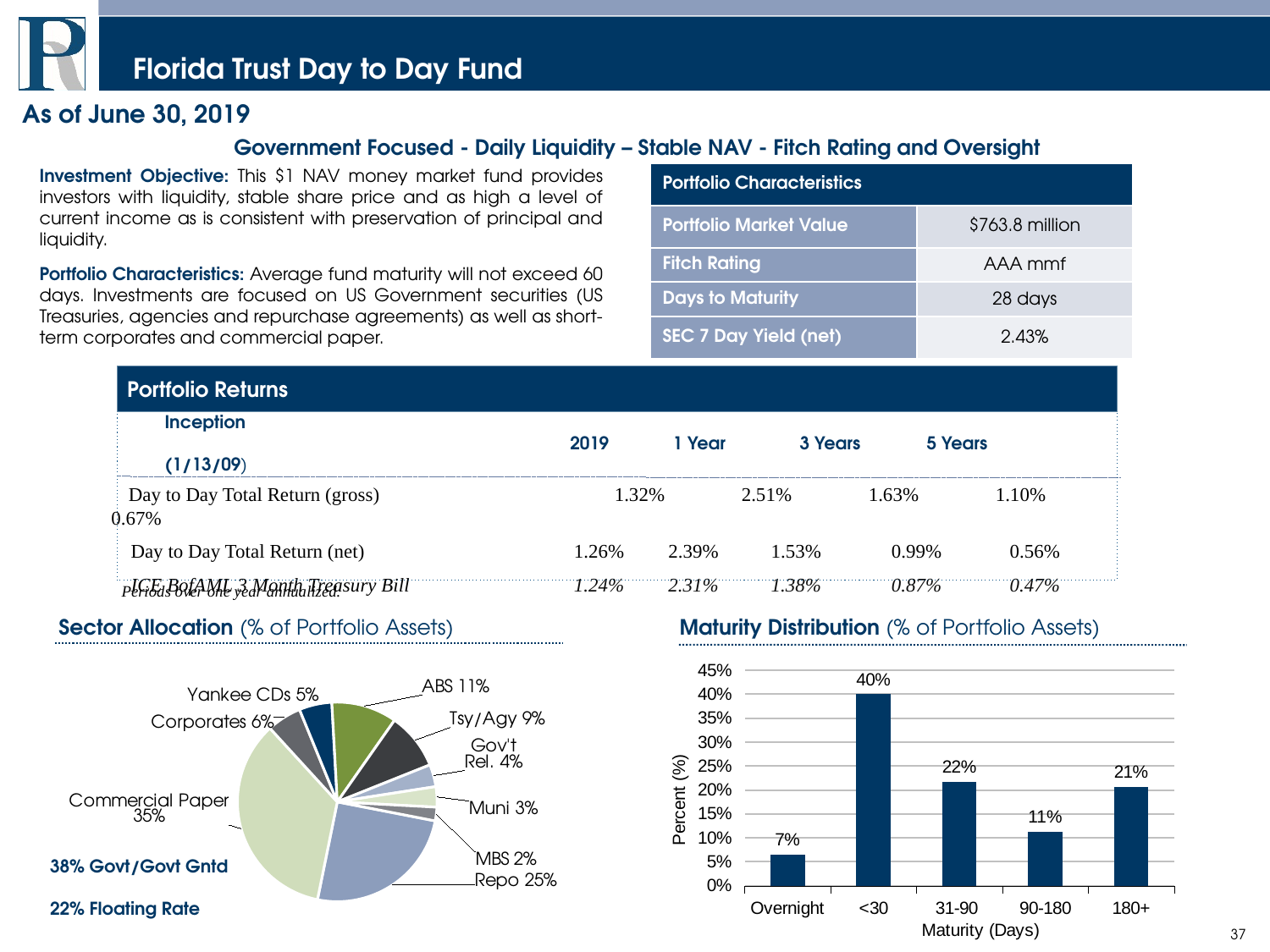

# Florida Trust Day to Day Fund
As of June 30, 2019
Government Focused - Daily Liquidity – Stable NAV - Fitch Rating and Oversight
Investment Objective: This $1 NAV money market fund provides investors with liquidity, stable share price and as high a level of current income as is consistent with preservation of principal and liquidity.
Portfolio Characteristics: Average fund maturity will not exceed 60 days. Investments are focused on US Government securities (US Treasuries, agencies and repurchase agreements) as well as short-term corporates and commercial paper.
| Portfolio Characteristics |  |
| --- | --- |
| Portfolio Market Value | $763.8 million |
| Fitch Rating | AAA mmf |
| Days to Maturity | 28 days |
| SEC 7 Day Yield (net) | 2.43% |
Portfolio Returns
	     	  	     	 			           Since			     YTD	 Trailing 	Trailing 	Trailing	         Inception
			     2019	1 Year	3 Years	5 Years	         (1/13/09)

    Day to Day Total Return (gross)		1.32%	2.51%	1.63%	1.10%              0.67%
     Day to Day Total Return (net)			1.26%	2.39%	1.53%	  0.99%              0.56%
     ICE BofAML 3 Month Treasury Bill 	        	1.24%	2.31%	1.38%	0.87%              0.47%
Periods over one year annualized.
Sector Allocation (% of Portfolio Assets)
Maturity Distribution (% of Portfolio Assets)

### Chart

| Category | 6/30/2019 |
|---|---|
| Repo | 0.251 |
| Commercial Paper | 0.35 |
| Corporates | 0.056 |
| Yankee CDs | 0.053 |
| ABS | 0.106 |
| Tsy/Agy | 0.092 |
| Gov't
Rel. | 0.036 |
| Muni | 0.033 |
| MBS | 0.022 |

### Chart

| Category | 6/30/2019 |
|---|---|
| Overnight | 0.065 |
| <30 | 0.4 |
| 31-90  | 0.217 |
| 90-180 | 0.112 |
| 180+ | 0.206 |
38% Govt/Govt Gntd

22% Floating Rate
37